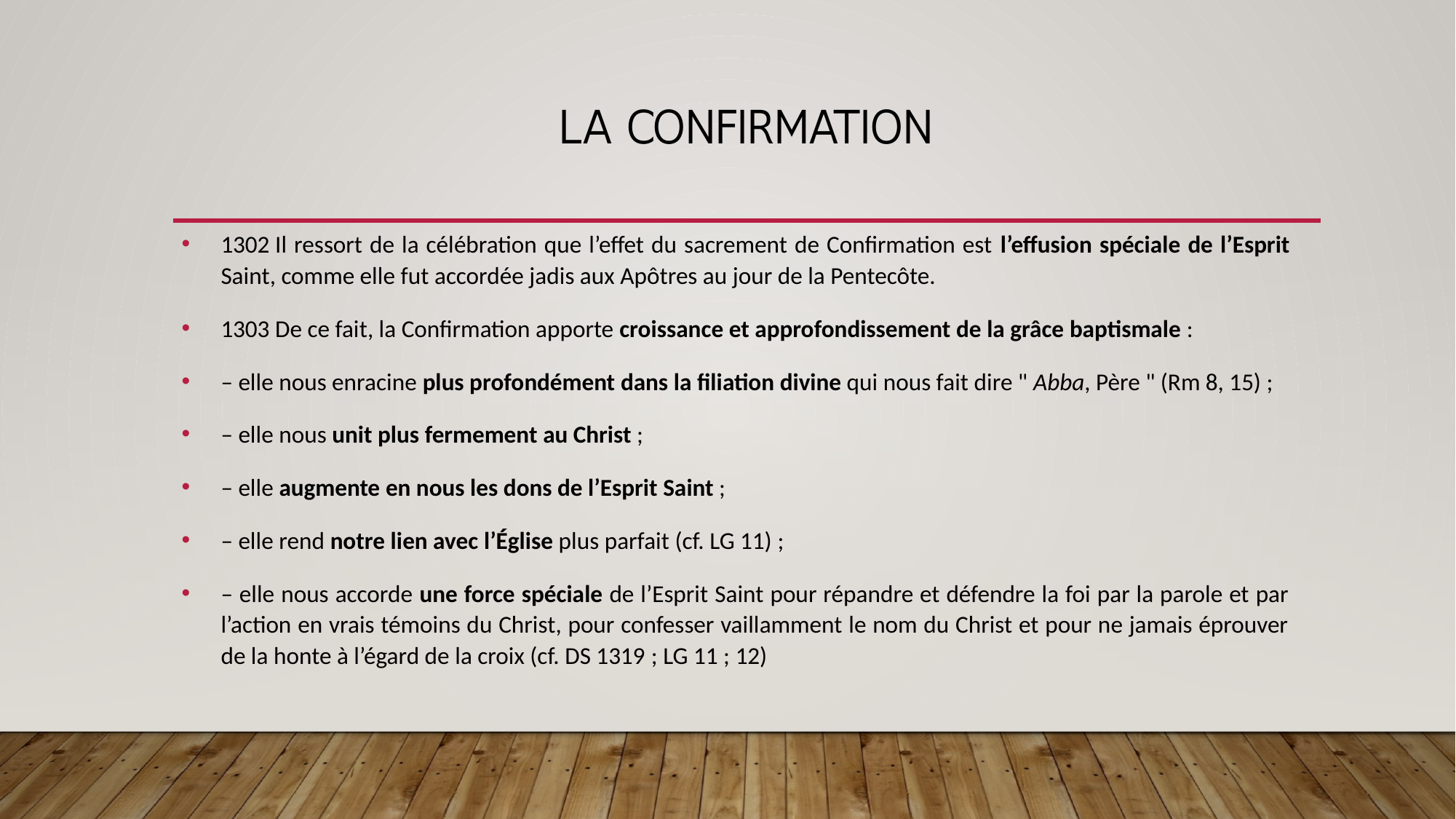

# La confirmation
1302 Il ressort de la célébration que l’effet du sacrement de Confirmation est l’effusion spéciale de l’Esprit Saint, comme elle fut accordée jadis aux Apôtres au jour de la Pentecôte.
1303 De ce fait, la Confirmation apporte croissance et approfondissement de la grâce baptismale :
– elle nous enracine plus profondément dans la filiation divine qui nous fait dire " Abba, Père " (Rm 8, 15) ;
– elle nous unit plus fermement au Christ ;
– elle augmente en nous les dons de l’Esprit Saint ;
– elle rend notre lien avec l’Église plus parfait (cf. LG 11) ;
– elle nous accorde une force spéciale de l’Esprit Saint pour répandre et défendre la foi par la parole et par l’action en vrais témoins du Christ, pour confesser vaillamment le nom du Christ et pour ne jamais éprouver de la honte à l’égard de la croix (cf. DS 1319 ; LG 11 ; 12)